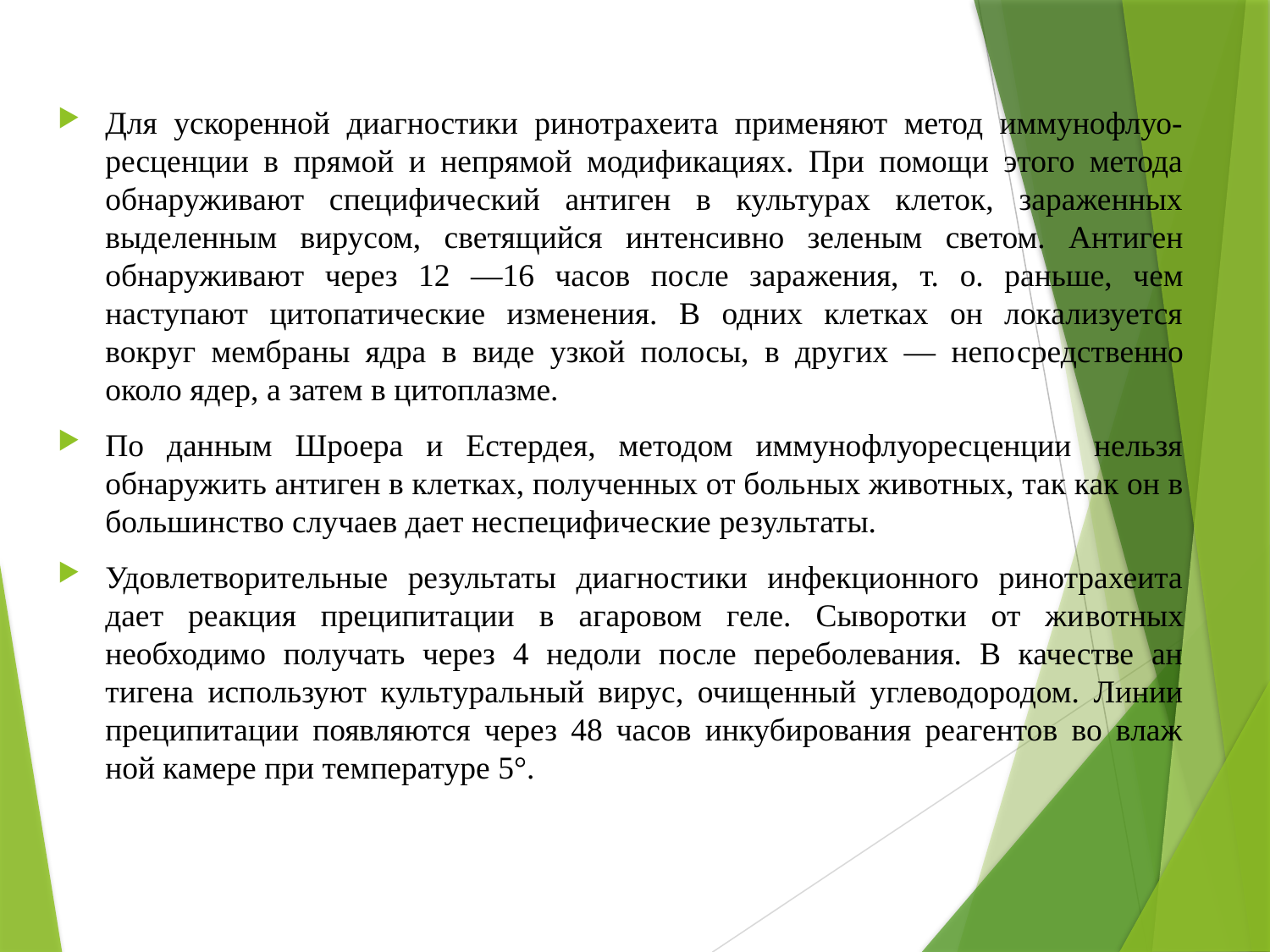

Для ускоренной диагностики ринотрахеита применяют метод иммунофлуо-ресценции в прямой и непрямой модификациях. При помощи этого метода обнаруживают специфический антиген в культурах клеток, зараженных выделенным вирусом, светящийся ин­тенсивно зеленым светом. Антиген обнаруживают через 12 —16 часов после зара­жения, т. о. раньше, чем наступают цитопатические изменения. В одних клетках он локализуется вокруг мембраны ядра в виде узкой полосы, в других — непо­средственно около ядер, а затем в цитоплазме.
По данным Шроера и Естердея, методом иммунофлуоресценции нельзя обнаружить антиген в клетках, полученных от боль­ных животных, так как он в большинство случаев дает неспецифические ре­зультаты.
Удовлетворительные результаты диагностики инфекционного ринотрахеита дает реакция преципитации в агаровом геле. Сыворотки от жи­вотных необходимо получать через 4 недоли после переболевания. В качестве ан­тигена используют культуральный вирус, очищенный углеводородом. Линии преципитации появляются через 48 часов инкубирования реагентов во влаж­ной камере при температуре 5°.